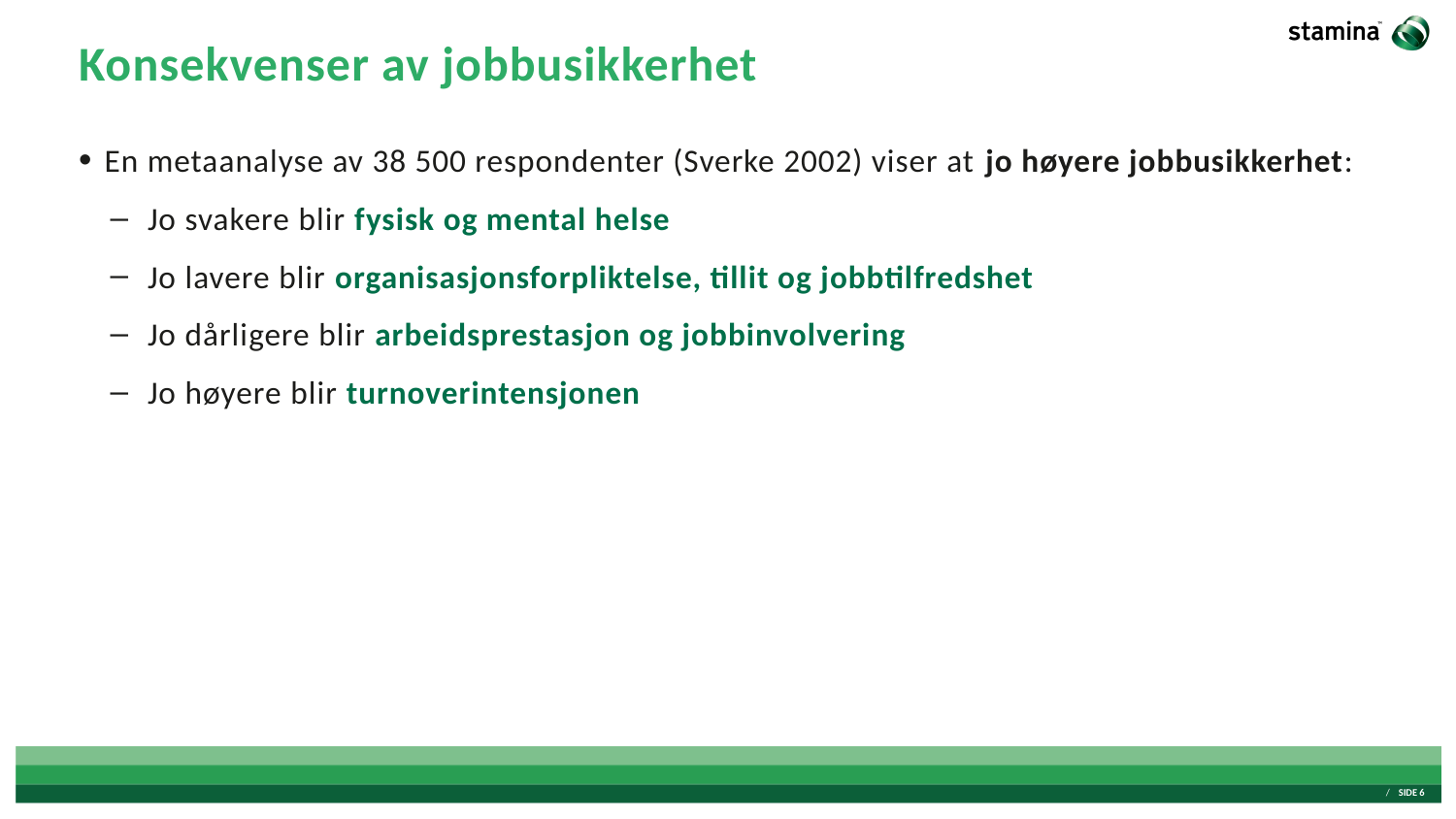

# Konsekvenser av jobbusikkerhet
En metaanalyse av 38 500 respondenter (Sverke 2002) viser at jo høyere jobbusikkerhet:
Jo svakere blir fysisk og mental helse
Jo lavere blir organisasjonsforpliktelse, tillit og jobbtilfredshet
Jo dårligere blir arbeidsprestasjon og jobbinvolvering
Jo høyere blir turnoverintensjonen